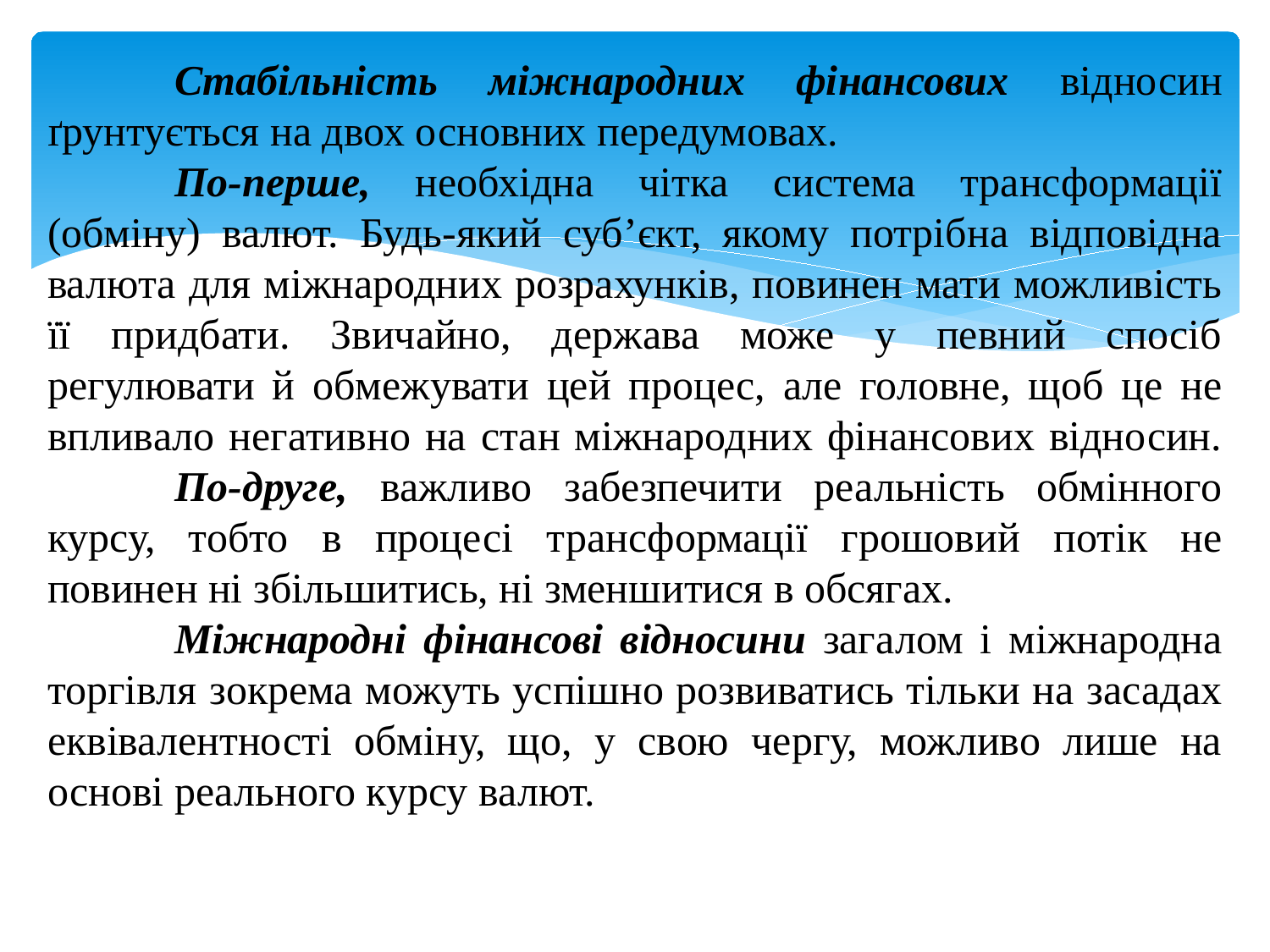

Стабільність міжнародних фінансових відносин ґрунтується на двох основних передумовах.
	По-перше, необхідна чітка система трансформації (обміну) валют. Будь-який суб’єкт, якому потрібна відповідна валюта для міжнародних розрахунків, повинен мати можливість її придбати. Звичайно, держава може у певний спосіб регулювати й обмежувати цей процес, але головне, щоб це не впливало негативно на стан міжнародних фінансових відносин. 	По-друге, важливо забезпечити реальність обмінного курсу, тобто в процесі трансформації грошовий потік не повинен ні збільшитись, ні зменшитися в обсягах.
	Міжнародні фінансові відносини загалом і міжнародна торгівля зокрема можуть успішно розвиватись тільки на засадах еквівалентності обміну, що, у свою чергу, можливо лише на основі реального курсу валют.